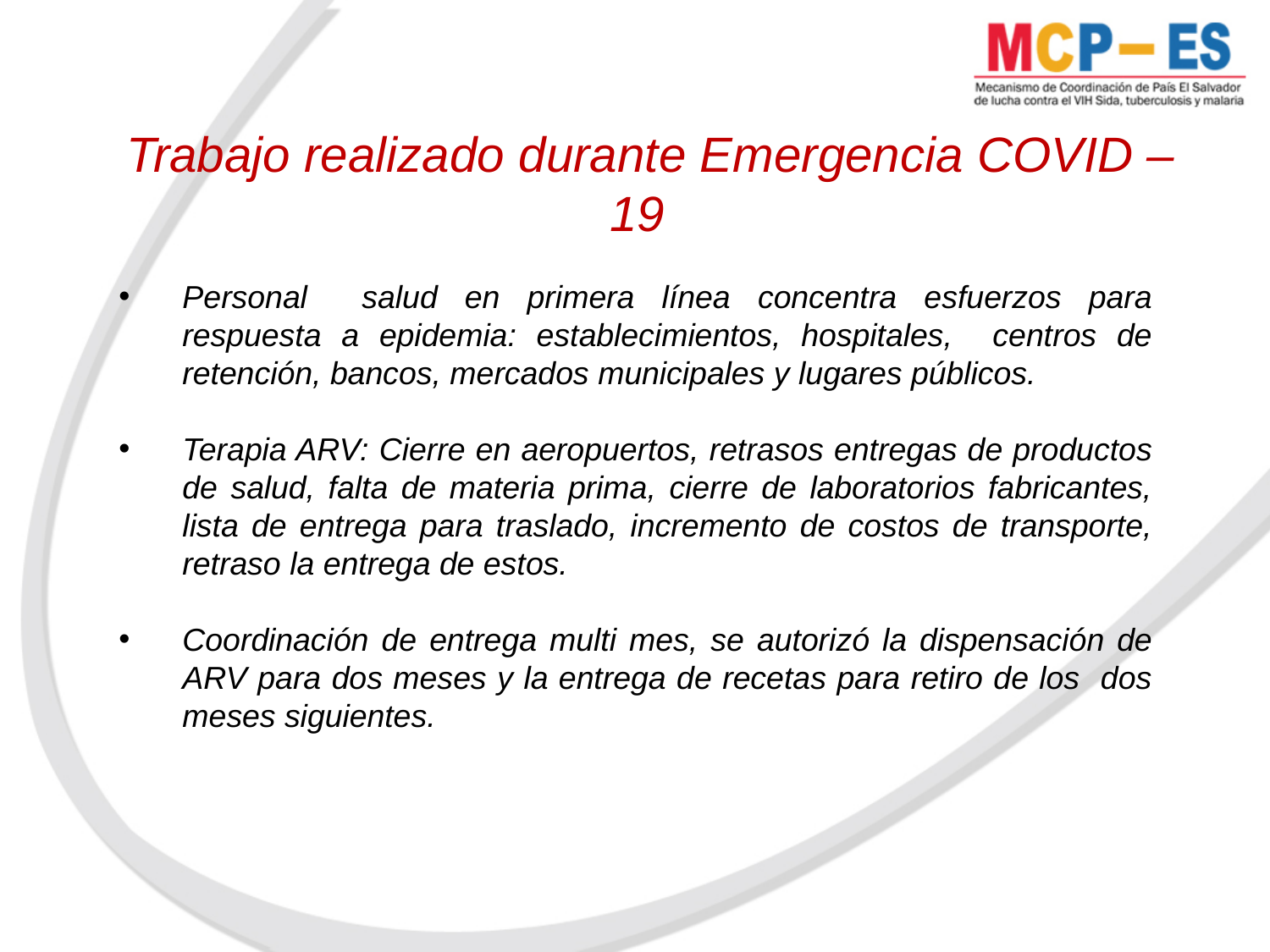

# Trabajo realizado durante Emergencia COVID – 19

Personal  salud en primera línea concentra esfuerzos para respuesta a epidemia: establecimientos, hospitales,  centros de retención, bancos, mercados municipales y lugares públicos.

Terapia ARV: Cierre en aeropuertos, retrasos entregas de productos de salud, falta de materia prima, cierre de laboratorios fabricantes, lista de entrega para traslado, incremento de costos de transporte, retraso la entrega de estos.

Coordinación de entrega multi mes, se autorizó la dispensación de ARV para dos meses y la entrega de recetas para retiro de los  dos meses siguientes.